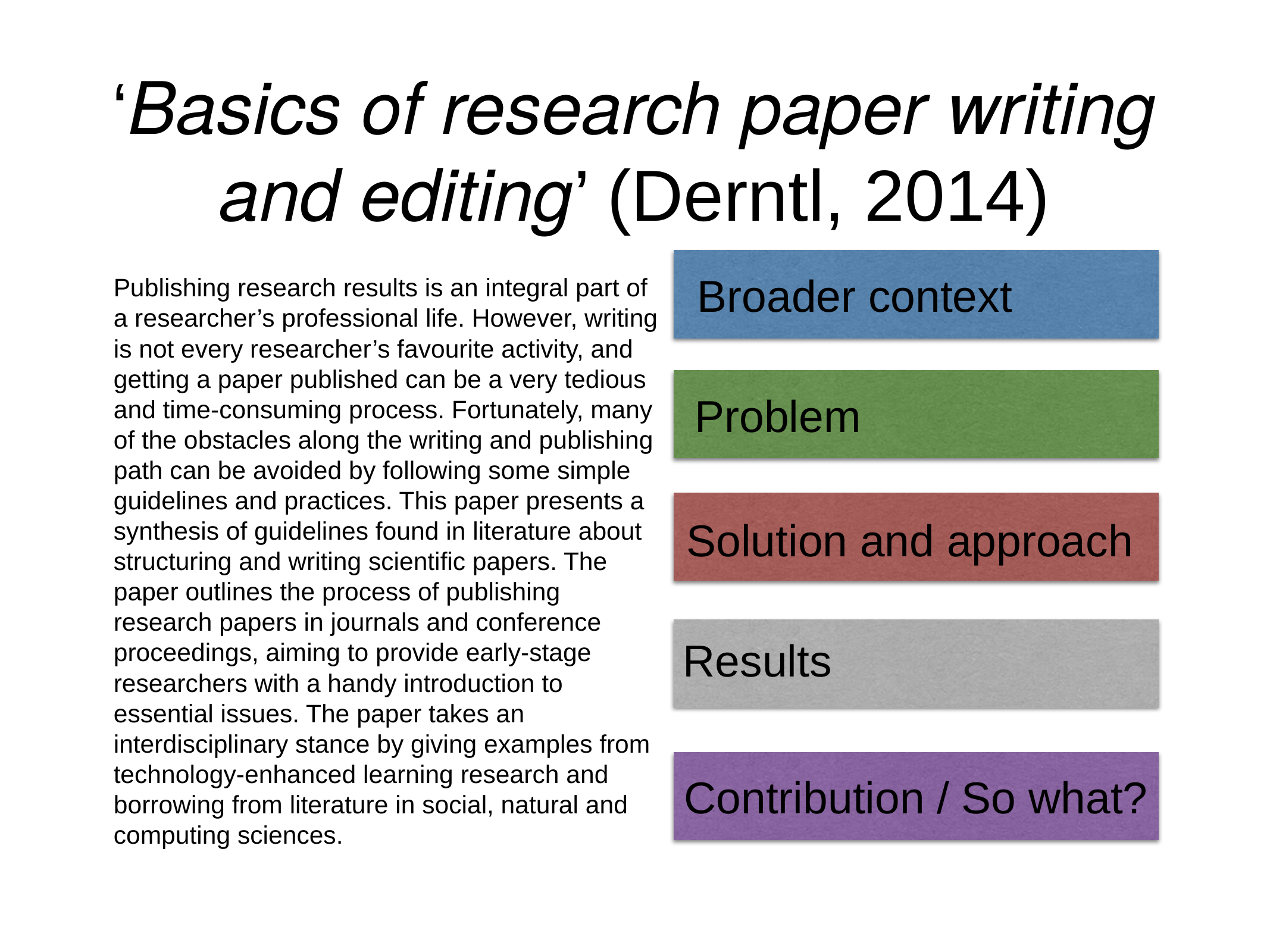

# ‘Basics of research paper writing and editing’ (Derntl, 2014)

Publishing research results is an integral part of a researcher’s professional life. However, writing is not every researcher’s favourite activity, and getting a paper published can be a very tedious and time-consuming process. Fortunately, many of the obstacles along the writing and publishing path can be avoided by following some simple guidelines and practices. This paper presents a synthesis of guidelines found in literature about structuring and writing scientific papers. The paper outlines the process of publishing research papers in journals and conference proceedings, aiming to provide early-stage researchers with a handy introduction to essential issues. The paper takes an interdisciplinary stance by giving examples from technology-enhanced learning research and borrowing from literature in social, natural and computing sciences.
Broader context

Problem

Solution and approach

Results

Contribution / So what?